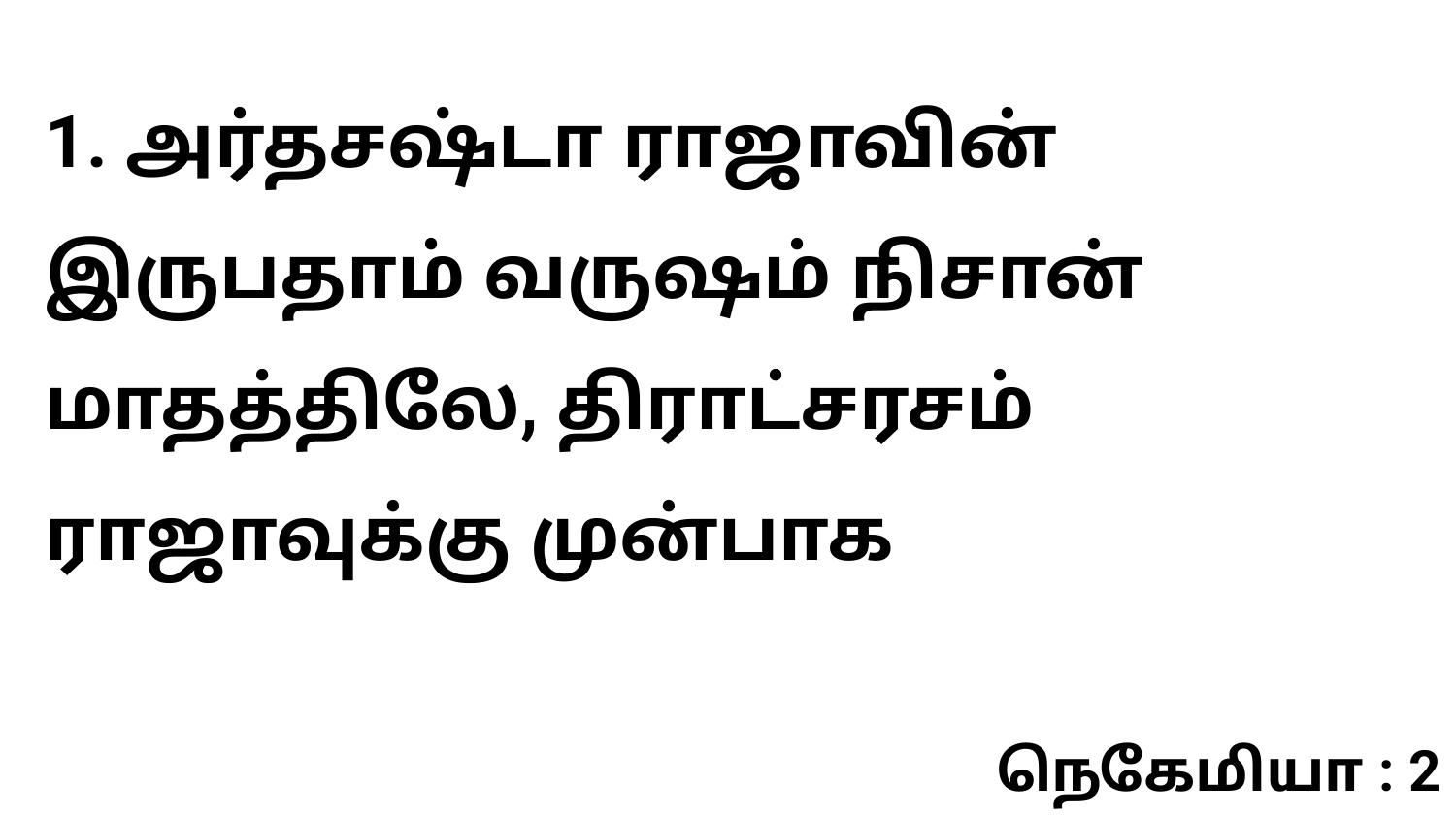

1. அர்தசஷ்டா ராஜாவின் இருபதாம் வருஷம் நிசான் மாதத்திலே, திராட்சரசம் ராஜாவுக்கு முன்பாக
நெகேமியா : 2